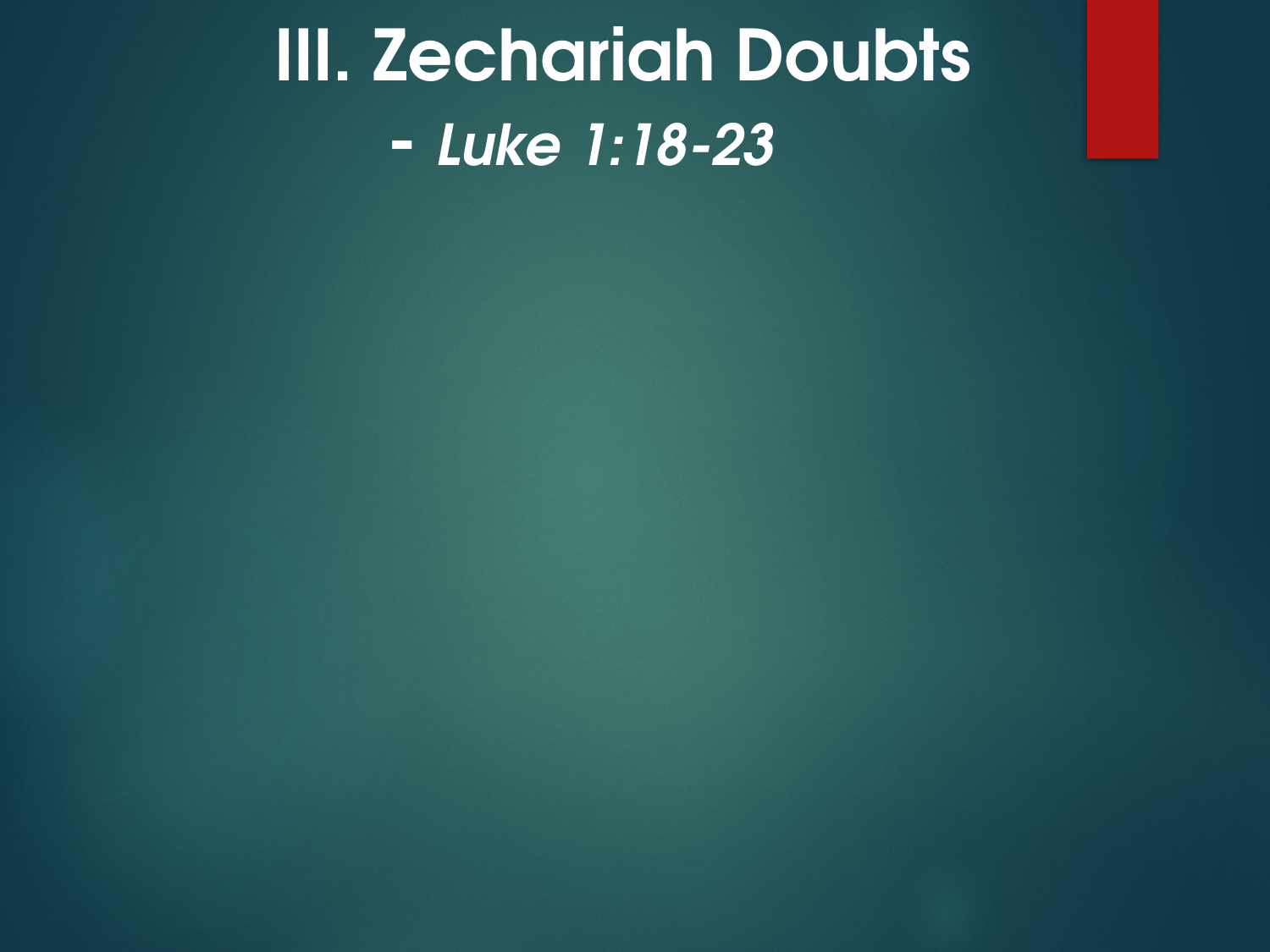

# III. Zechariah Doubts - Luke 1:18-23